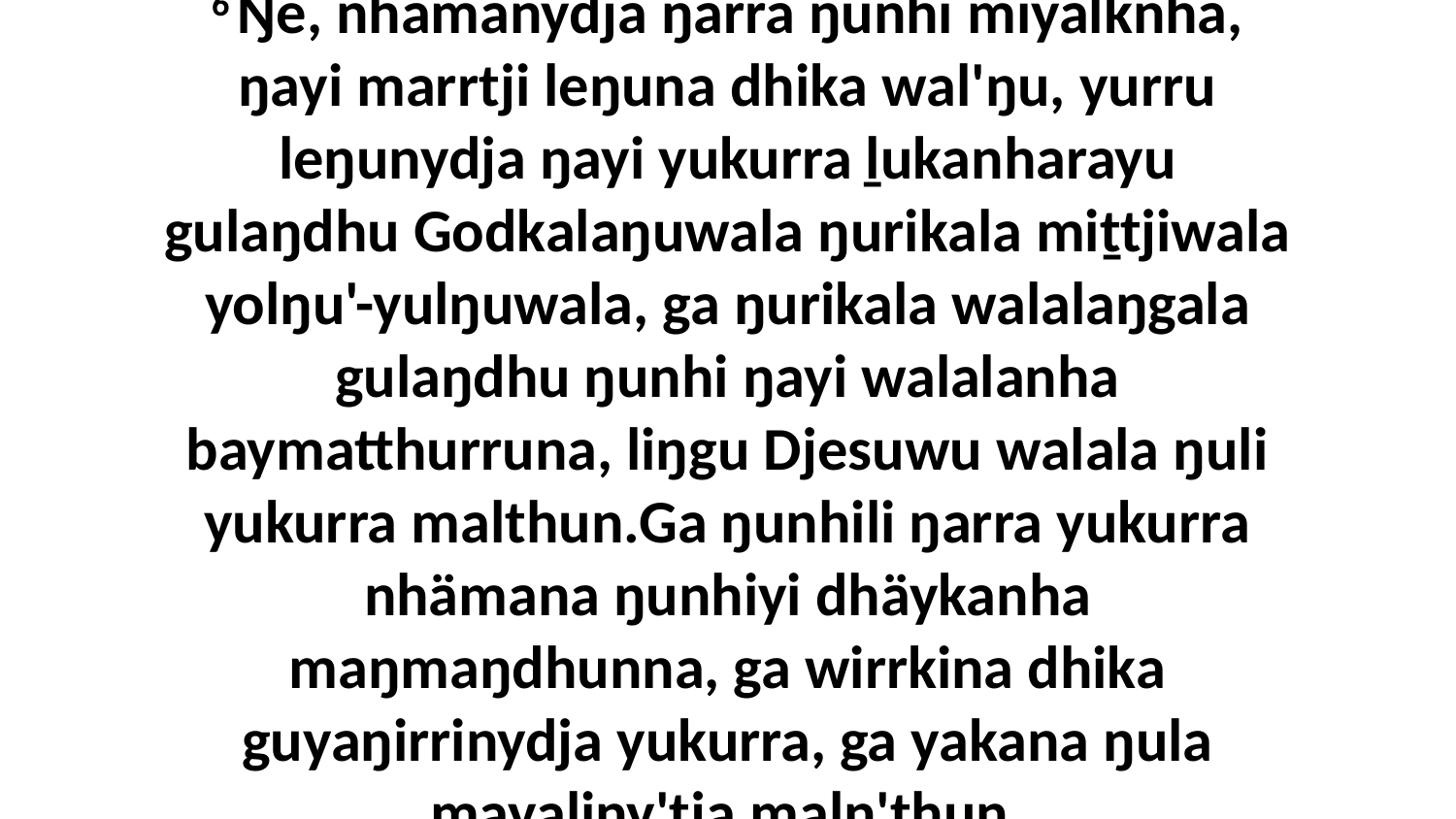

6 Ŋe, nhämanydja ŋarra ŋunhi miyalknha, ŋayi marrtji leŋuna dhika wal'ŋu, yurru leŋunydja ŋayi yukurra ḻukanharayu gulaŋdhu Godkalaŋuwala ŋurikala miṯtjiwala yolŋu'-yulŋuwala, ga ŋurikala walalaŋgala gulaŋdhu ŋunhi ŋayi walalanha baymatthurruna, liŋgu Djesuwu walala ŋuli yukurra malthun.Ga ŋunhili ŋarra yukurra nhämana ŋunhiyi dhäykanha maŋmaŋdhunna, ga wirrkina dhika guyaŋirrinydja yukurra, ga yakana ŋula mayaliny'tja maḻŋ'thun.